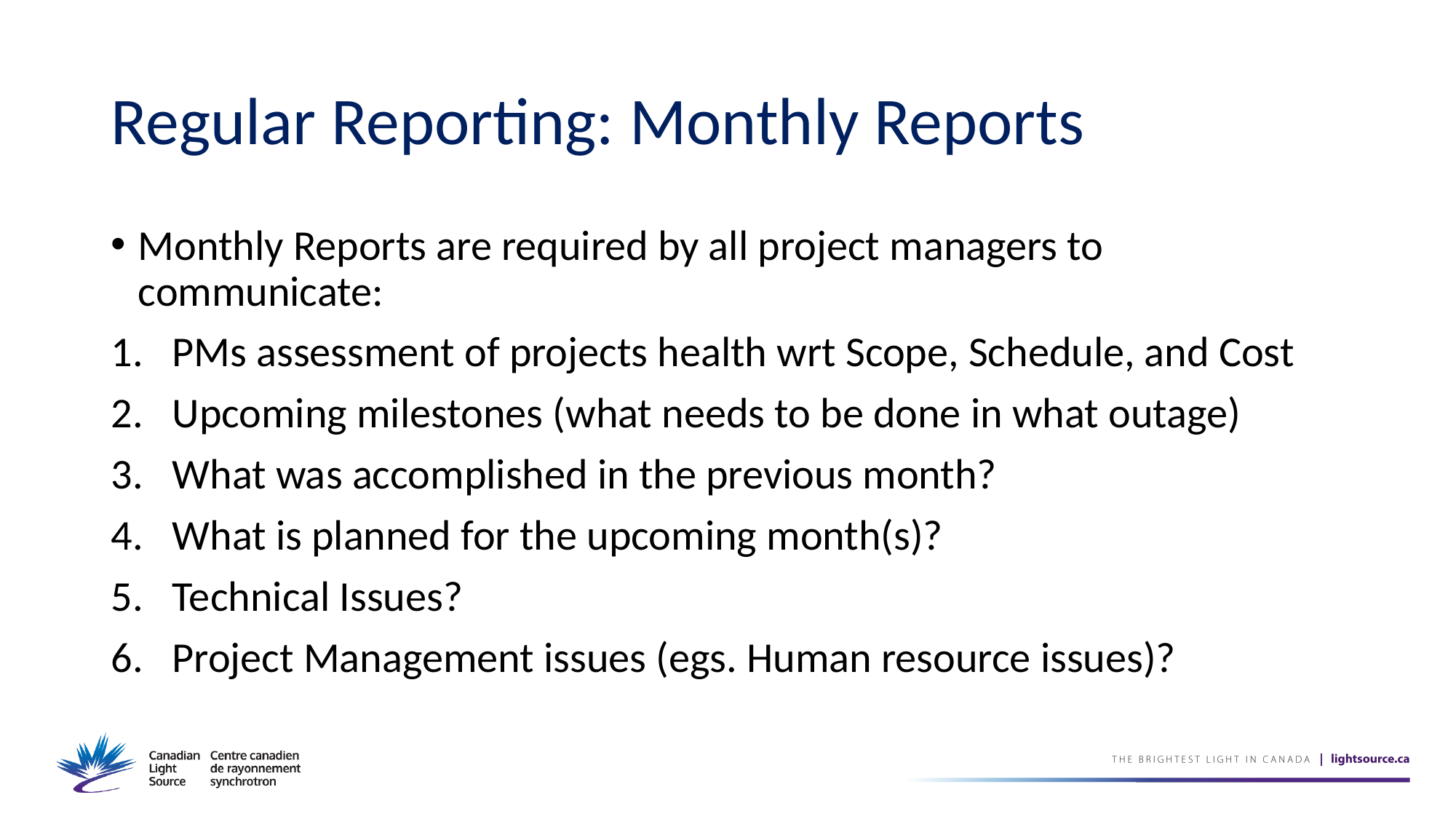

# Regular Reporting: Monthly Reports
Monthly Reports are required by all project managers to communicate:
PMs assessment of projects health wrt Scope, Schedule, and Cost
Upcoming milestones (what needs to be done in what outage)
What was accomplished in the previous month?
What is planned for the upcoming month(s)?
Technical Issues?
Project Management issues (egs. Human resource issues)?